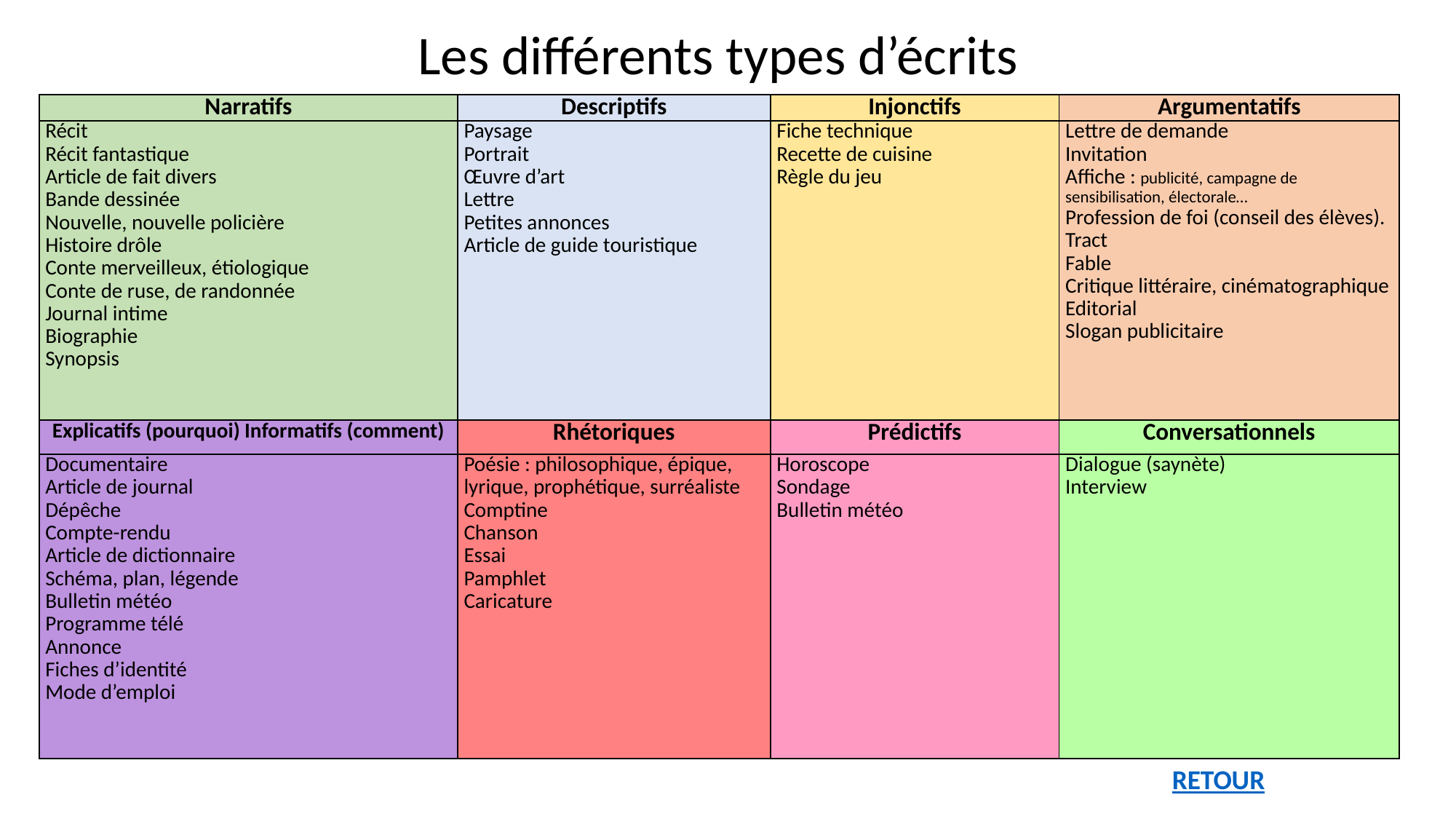

# Les différents types d’écrits
| Narratifs | Descriptifs | Injonctifs | Argumentatifs |
| --- | --- | --- | --- |
| Récit Récit fantastique Article de fait divers Bande dessinée Nouvelle, nouvelle policière Histoire drôle Conte merveilleux, étiologique Conte de ruse, de randonnée Journal intime Biographie Synopsis | Paysage Portrait Œuvre d’art Lettre Petites annonces Article de guide touristique | Fiche technique Recette de cuisine Règle du jeu | Lettre de demande Invitation Affiche : publicité, campagne de sensibilisation, électorale… Profession de foi (conseil des élèves). Tract Fable Critique littéraire, cinématographique Editorial Slogan publicitaire |
| Explicatifs (pourquoi) Informatifs (comment) | Rhétoriques | Prédictifs | Conversationnels |
| Documentaire Article de journal Dépêche Compte-rendu Article de dictionnaire Schéma, plan, légende Bulletin météo Programme télé Annonce Fiches d’identité Mode d’emploi | Poésie : philosophique, épique, lyrique, prophétique, surréaliste Comptine Chanson Essai Pamphlet Caricature | Horoscope Sondage Bulletin météo | Dialogue (saynète) Interview |
RETOUR